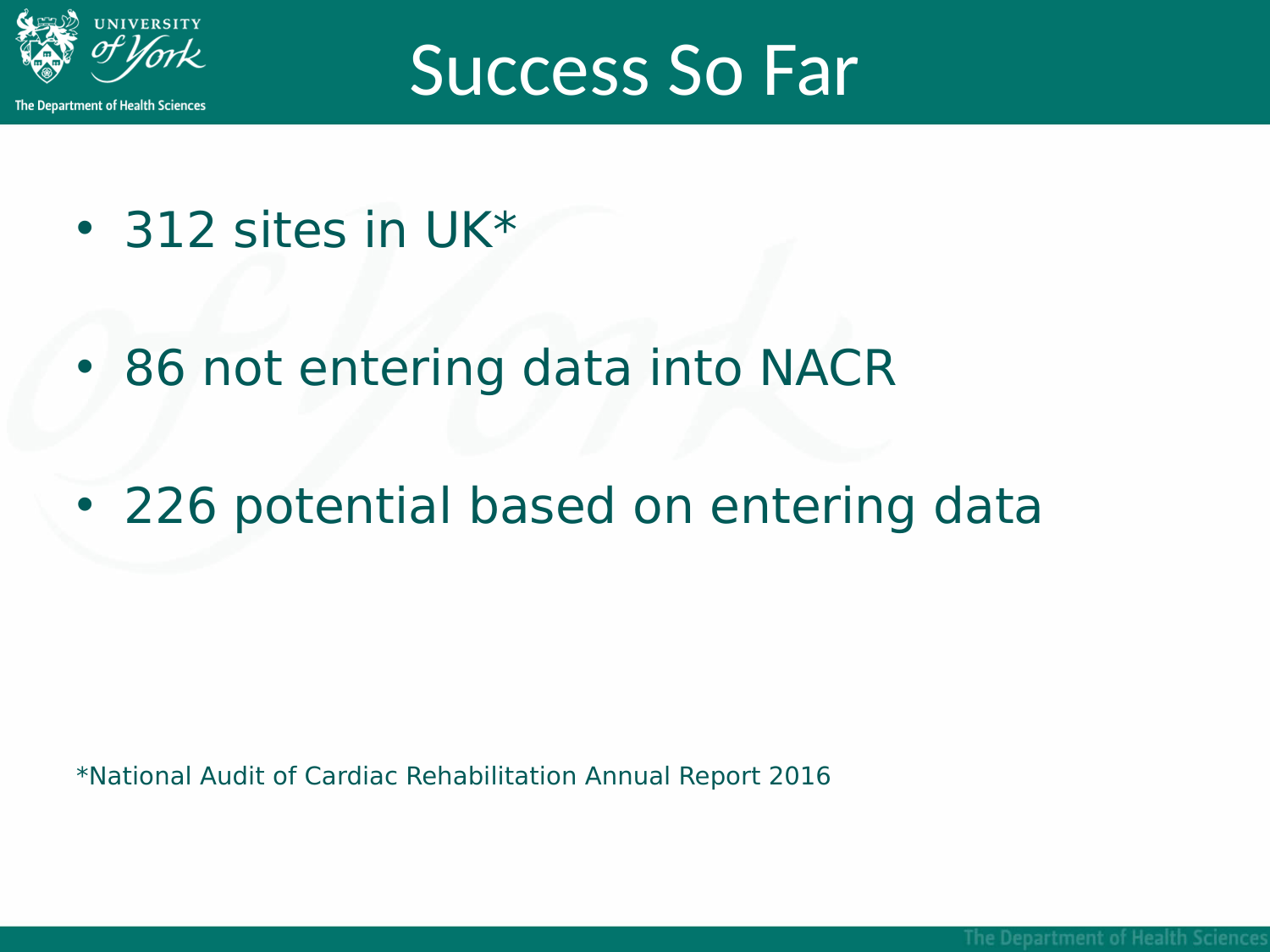

# Success So Far
312 sites in UK*

86 not entering data into NACR

226 potential based on entering data

*National Audit of Cardiac Rehabilitation Annual Report 2016